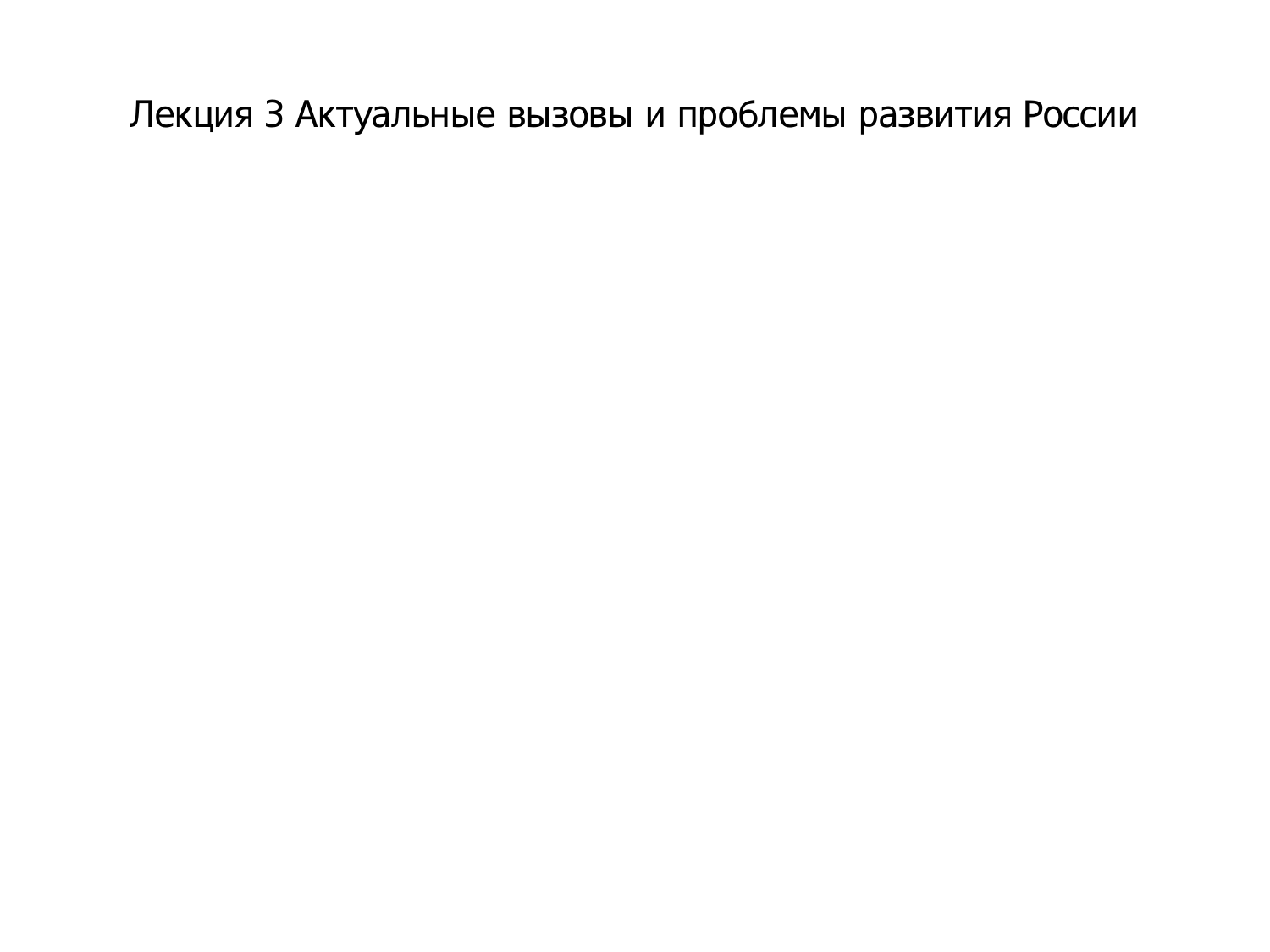

# Лекция 3 Актуальные вызовы и проблемы развития России